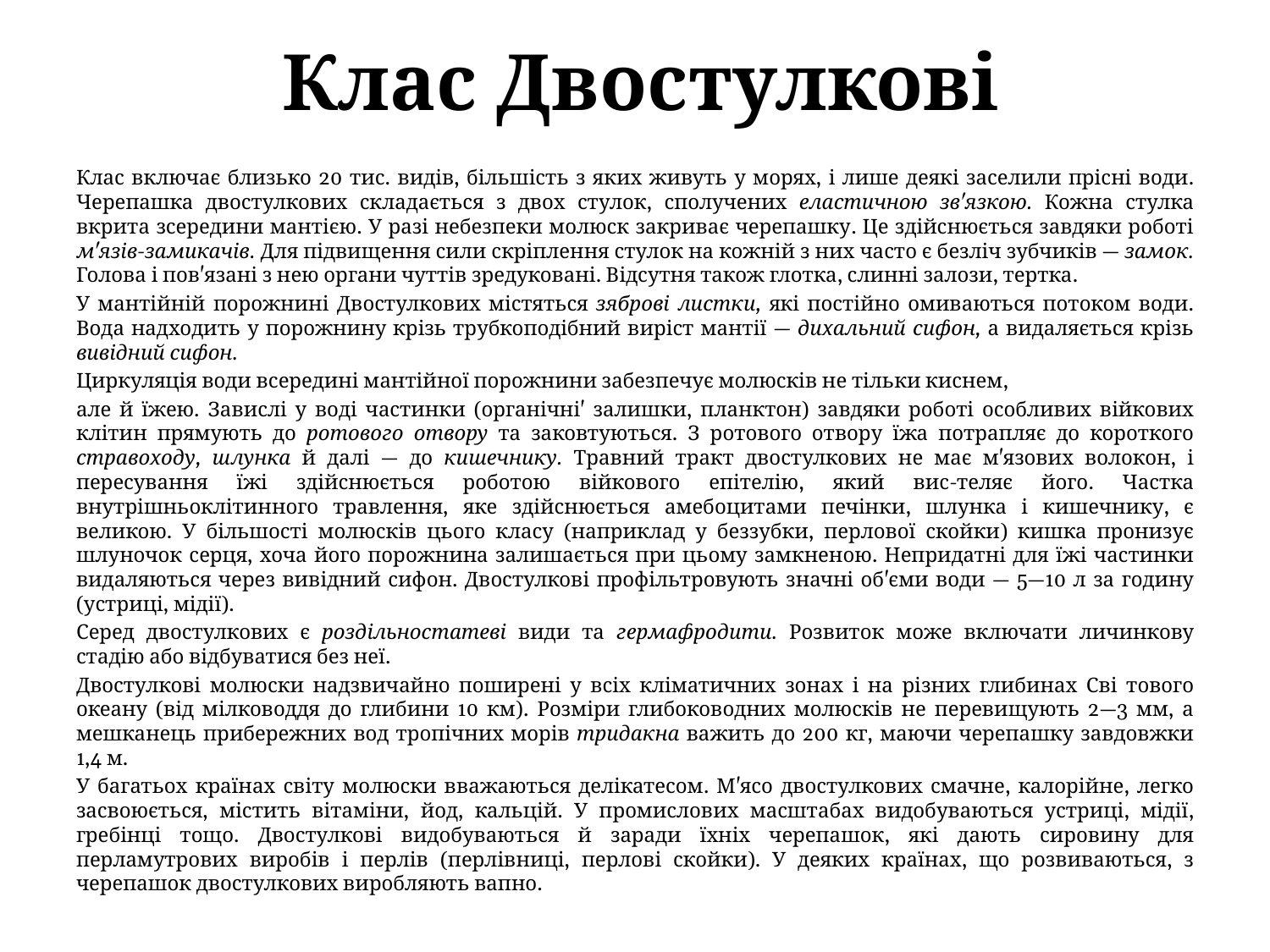

# Клас Двостулкові
Клас включає близько 20 тис. видів, більшість з яких живуть у морях, і лише деякі заселили прісні води. Черепашка двостулкових складається з двох стулок, сполучених еластичною зв'язкою. Кожна стулка вкрита зсередини мантією. У разі небезпеки молюск закриває черепашку. Це здійснюється завдяки роботі м'язів-замикачів. Для підвищення сили скріплення стулок на кожній з них часто є безліч зубчиків — замок. Голова і пов'язані з нею органи чуттів зредуковані. Відсутня також глотка, слинні залози, тертка.
У мантійній порожнині Двостулкових містяться зяброві листки, які постійно омиваються потоком води. Вода надходить у порожнину крізь трубкоподібний виріст мантії — дихальний сифон, а видаляється крізь вивідний сифон.
Циркуляція води всередині мантійної порожнини забезпечує молюсків не тільки киснем,
але й їжею. Завислі у воді частинки (органічні' залишки, планктон) завдяки роботі особливих війкових клітин прямують до ротового отвору та заковтуються. З ротового отвору їжа потрапляє до короткого стравоходу, шлунка й далі — до кишечнику. Травний тракт двостулкових не має м'язових волокон, і пересування їжі здійснюється роботою війкового епітелію, який вис-теляє його. Частка внутрішньоклітинного травлення, яке здійснюється амебоцитами печінки, шлунка і кишечнику, є великою. У більшості молюсків цього класу (наприклад у беззубки, перлової скойки) кишка пронизує шлуночок серця, хоча його порожнина залишається при цьому замкненою. Непридатні для їжі частинки видаляються через вивідний сифон. Двостулкові профільтровують значні об'єми води — 5—10 л за годину (устриці, мідії).
Серед двостулкових є роздільностатеві види та гермафродити. Розвиток може включати личинкову стадію або відбуватися без неї.
Двостулкові молюски надзвичайно поширені у всіх кліматичних зонах і на різних глибинах Сві тового океану (від мілководдя до глибини 10 км). Розміри глибоководних молюсків не перевищують 2—3 мм, а мешканець прибережних вод тропічних морів тридакна важить до 200 кг, маючи черепашку завдовжки 1,4 м.
У багатьох країнах світу молюски вважаються делікатесом. М'ясо двостулкових смачне, калорійне, легко засвоюється, містить вітаміни, йод, кальцій. У промислових масштабах видобуваються устриці, мідії, гребінці тощо. Двостулкові видобуваються й заради їхніх черепашок, які дають сировину для перламутрових виробів і перлів (перлівниці, перлові скойки). У деяких країнах, що розвиваються, з черепашок двостулкових виробляють вапно.